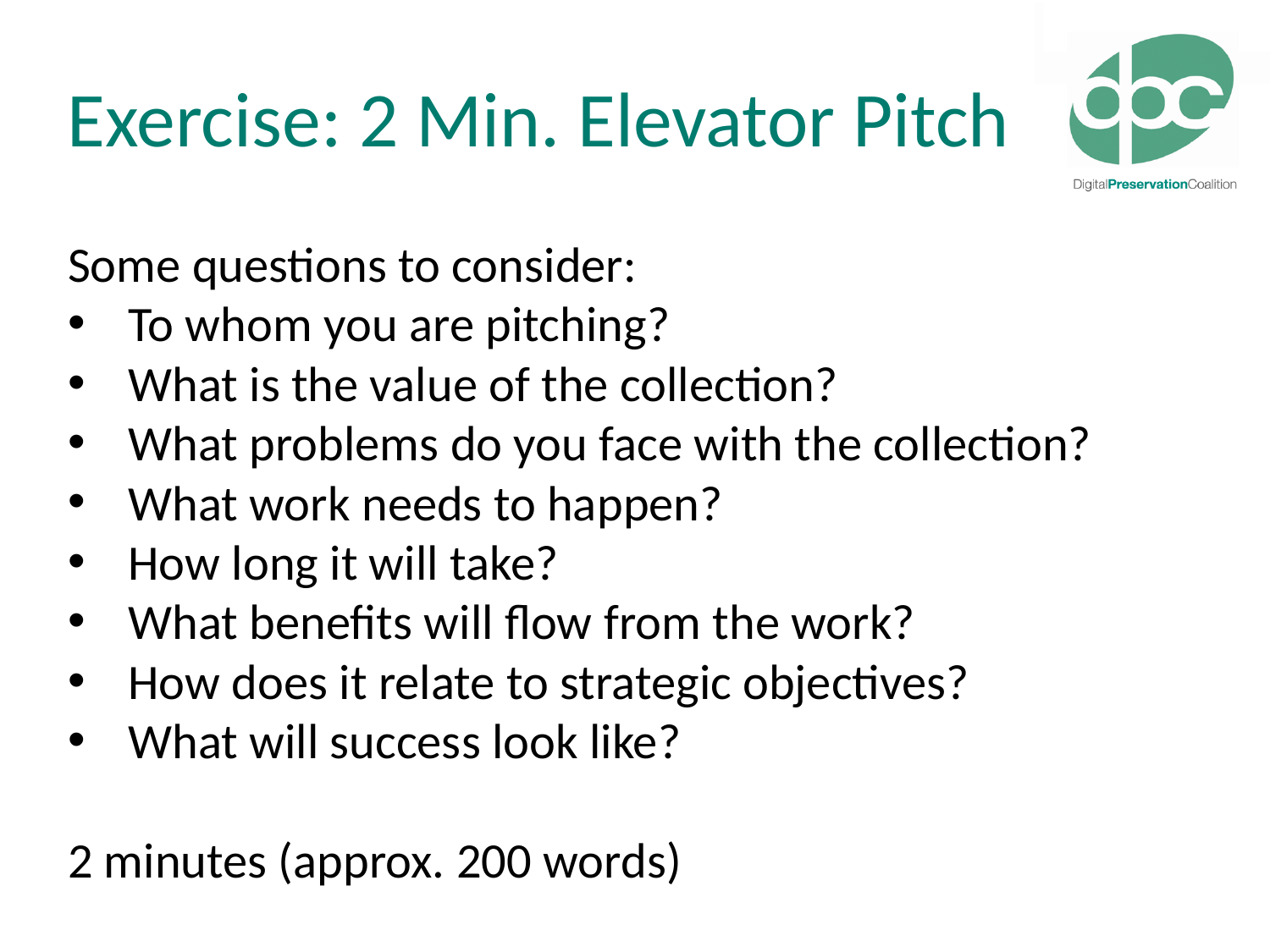

# Exercise: 2 Min. Elevator Pitch
Some questions to consider:
To whom you are pitching?
What is the value of the collection?
What problems do you face with the collection?
What work needs to happen?
How long it will take?
What benefits will flow from the work?
How does it relate to strategic objectives?
What will success look like?

2 minutes (approx. 200 words)